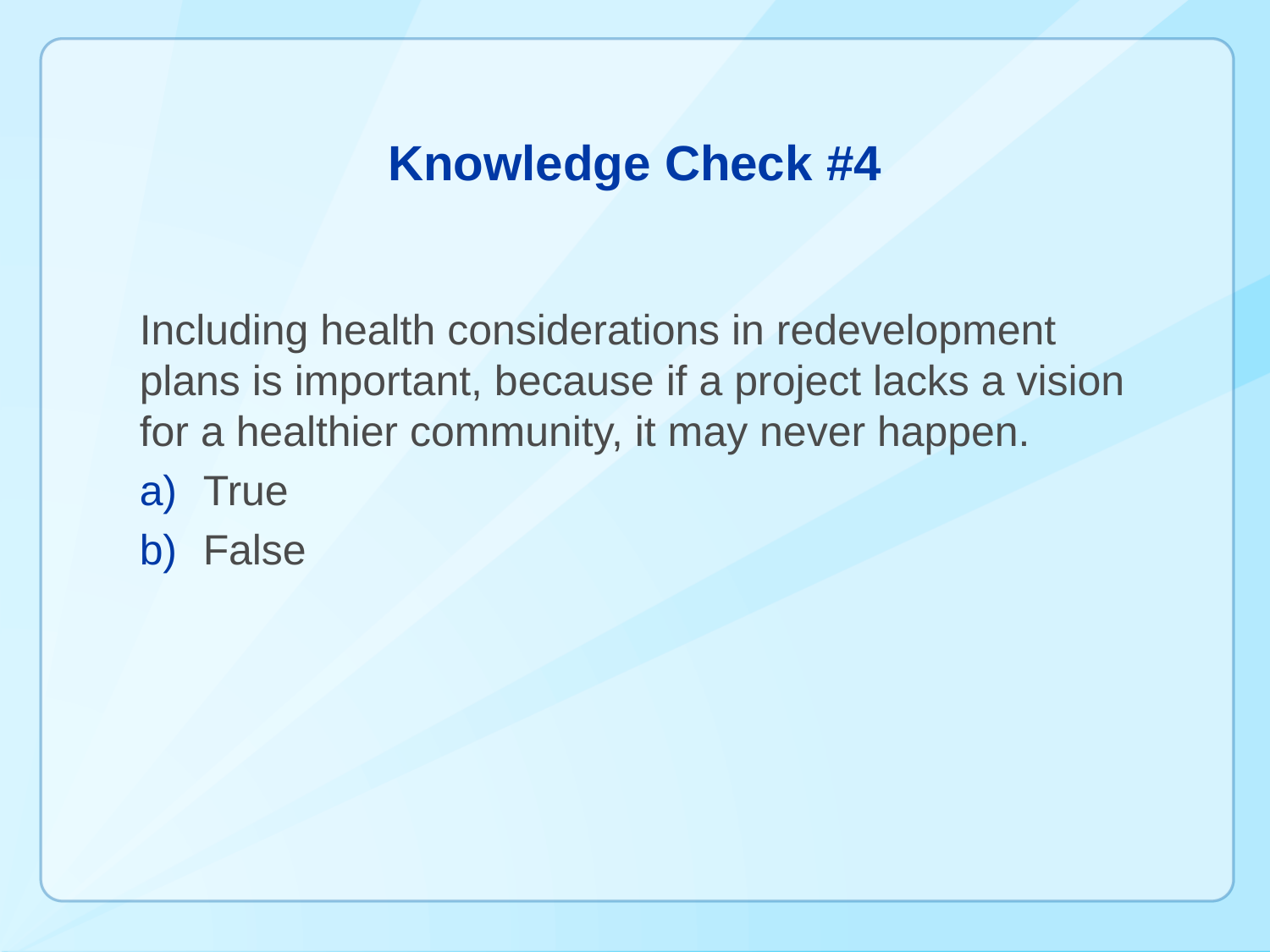

# Knowledge Check #4
Including health considerations in redevelopment plans is important, because if a project lacks a vision for a healthier community, it may never happen.
True
False